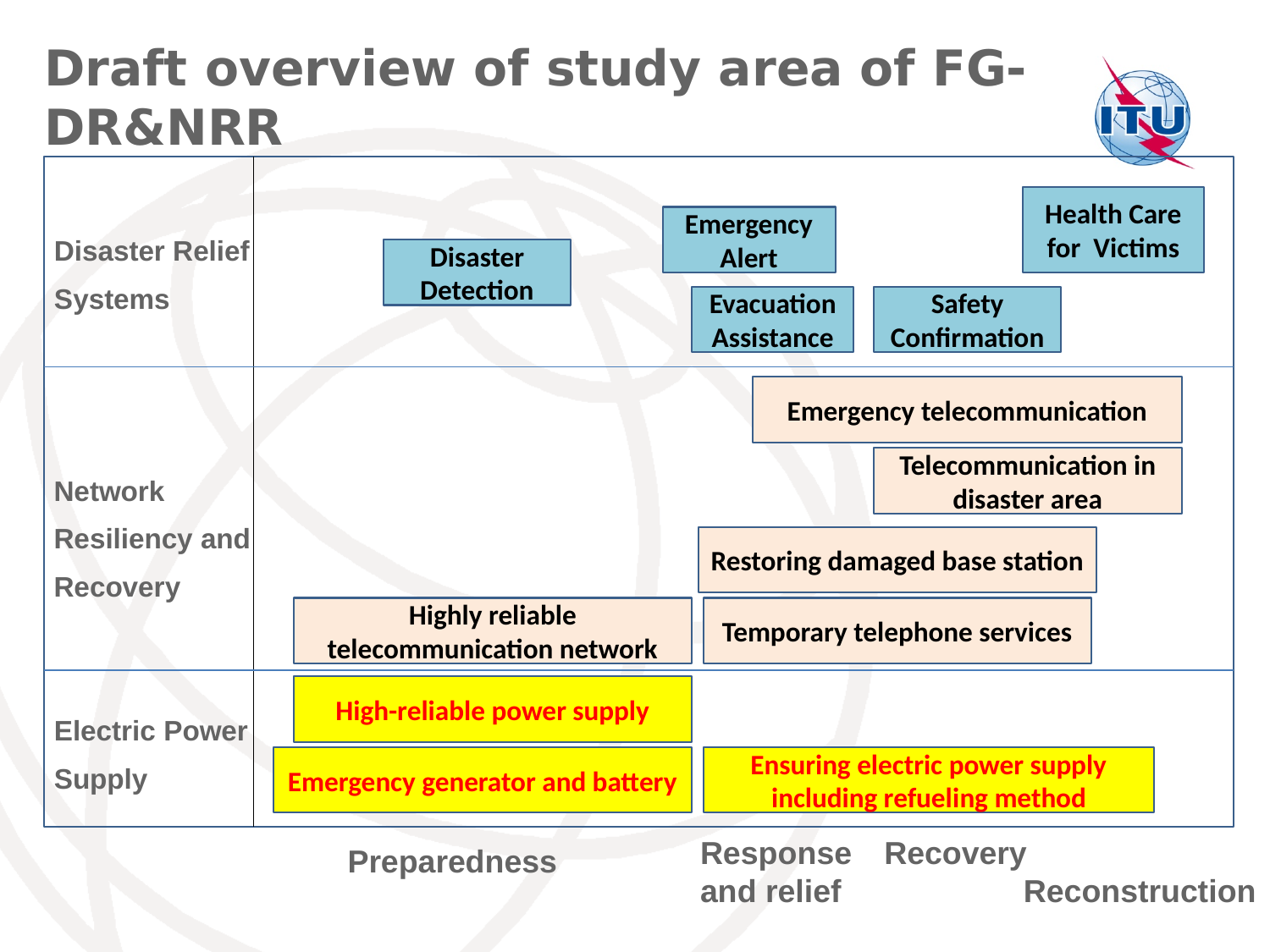

Draft overview of study area of FG-DR&NRR

Health Care for  Victims
Emergency Alert
Disaster Relief
Systems
Disaster Detection
Evacuation Assistance
Safety Confirmation
Emergency telecommunication
Telecommunication in disaster area
Network
Resiliency and
Recovery
Restoring damaged base station
Highly reliable telecommunication network
Temporary telephone services
High-reliable power supply
Electric Power
Supply
Emergency generator and battery
Ensuring electric power supply
including refueling method
Response
and relief
Recovery
Preparedness
Reconstruction